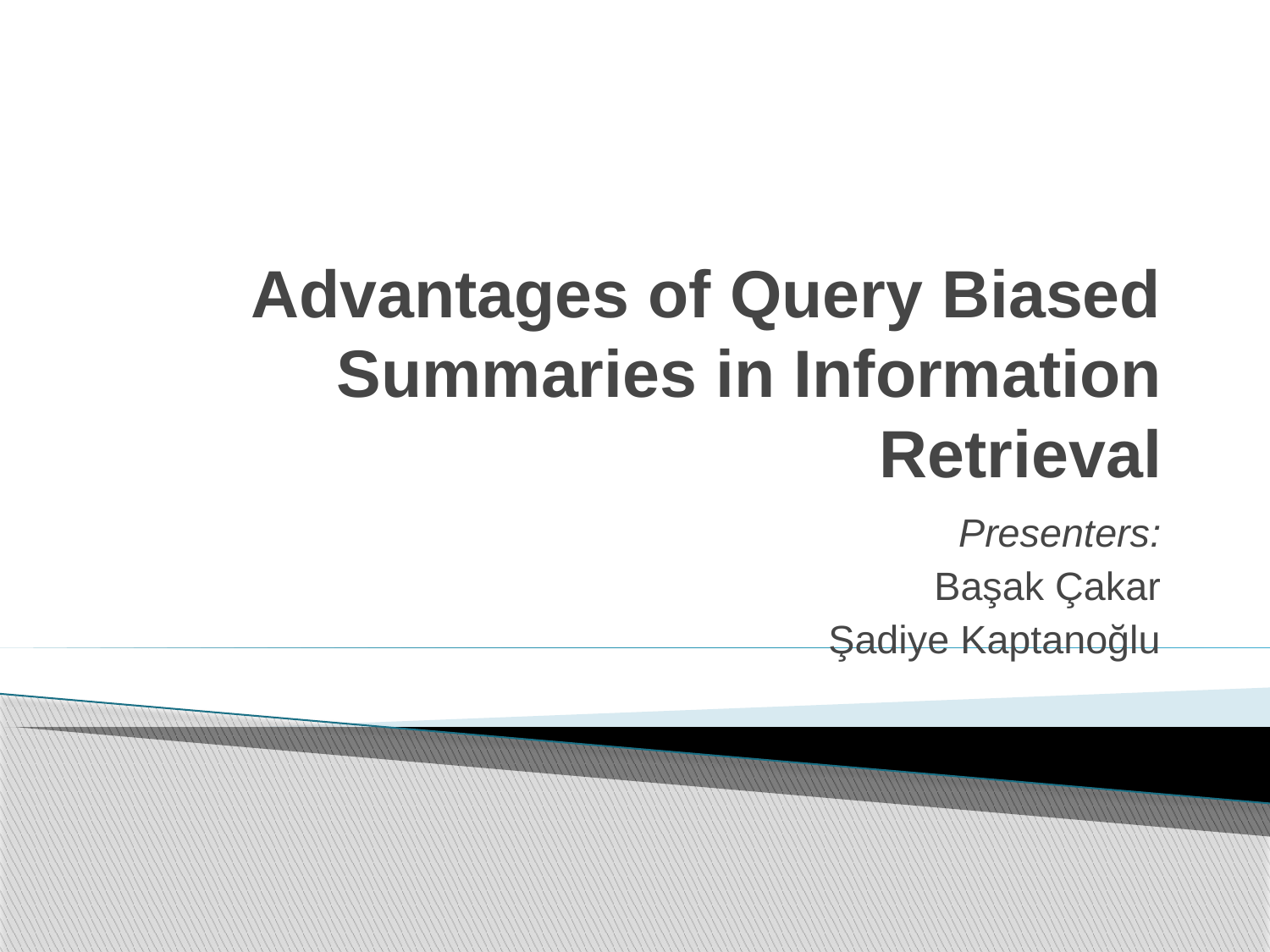

# Advantages of Query Biased Summaries in Information Retrieval
Presenters:
Başak Çakar
Şadiye Kaptanoğlu